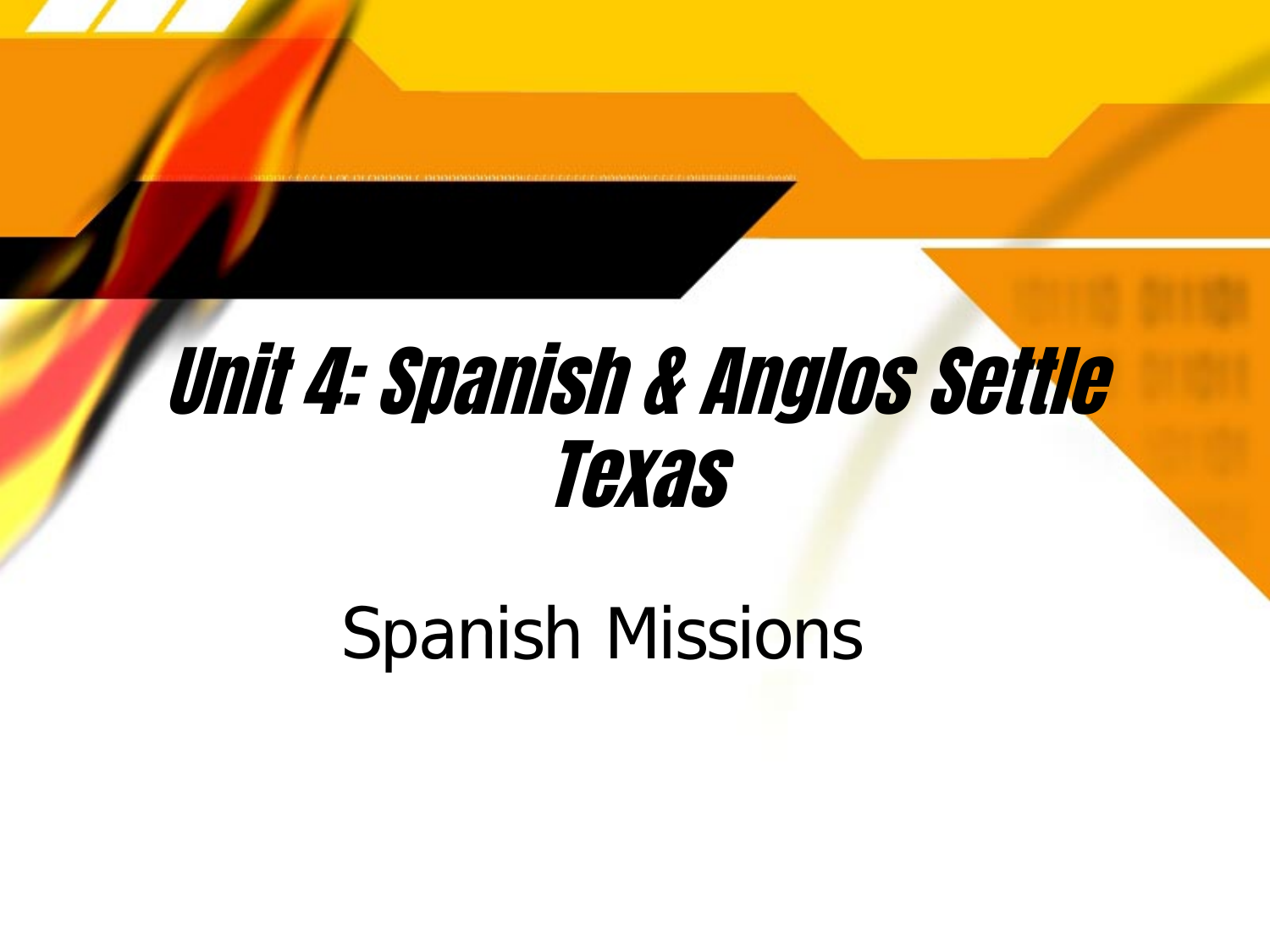

# Unit 4: Spanish & Anglos Settle Texas
Spanish Missions